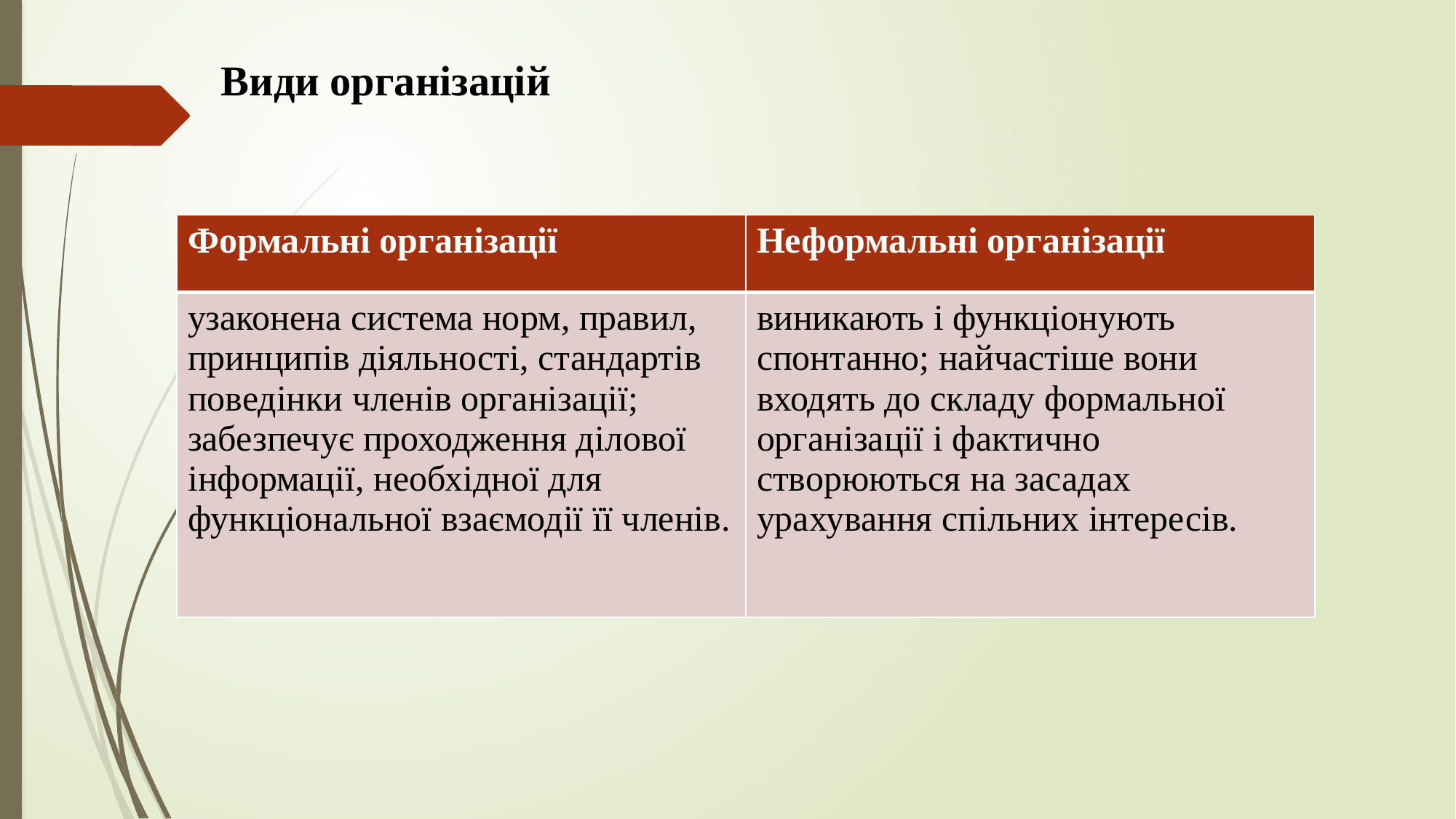

Види організацій
| Формальні організації | Неформальні організації |
| --- | --- |
| узаконена система норм, правил, принципів діяльності, стандартів поведінки членів організації; забезпечує проходження ділової інформації, необхідної для функціональної взаємодії її членів. | виникають і функціонують спонтанно; найчастіше вони входять до складу формальної організації і фактично створюються на засадах урахування спільних інтересів. |